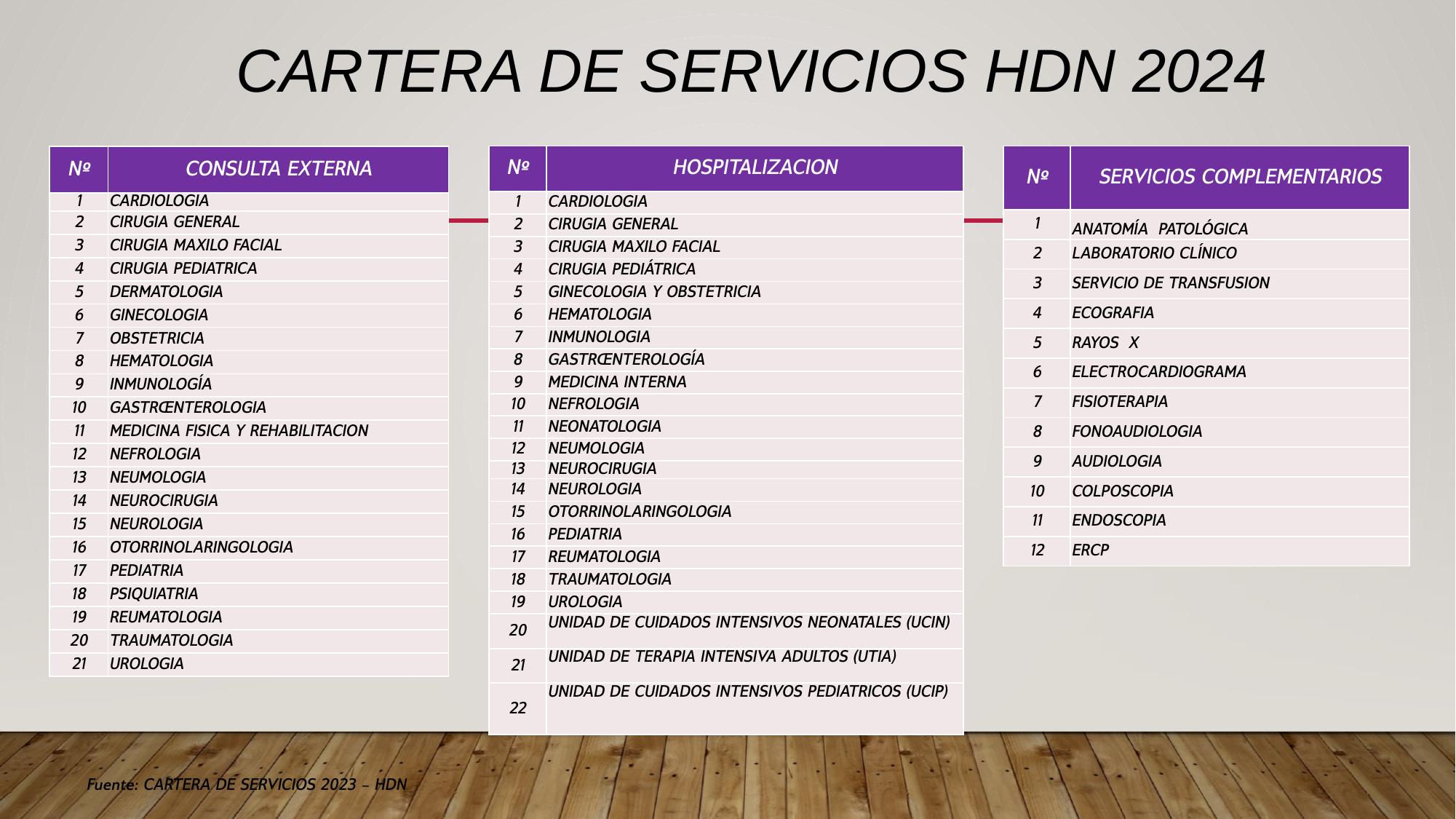

# CARTERA DE SERVICIOS HDN 2024
| Nº | HOSPITALIZACION |
| --- | --- |
| 1 | CARDIOLOGIA |
| 2 | CIRUGIA GENERAL |
| 3 | CIRUGIA MAXILO FACIAL |
| 4 | CIRUGIA PEDIÁTRICA |
| 5 | GINECOLOGIA Y OBSTETRICIA |
| 6 | HEMATOLOGIA |
| 7 | INMUNOLOGIA |
| 8 | GASTROENTEROLOGÍA |
| 9 | MEDICINA INTERNA |
| 10 | NEFROLOGIA |
| 11 | NEONATOLOGIA |
| 12 | NEUMOLOGIA |
| 13 | NEUROCIRUGIA |
| 14 | NEUROLOGIA |
| 15 | OTORRINOLARINGOLOGIA |
| 16 | PEDIATRIA |
| 17 | REUMATOLOGIA |
| 18 | TRAUMATOLOGIA |
| 19 | UROLOGIA |
| 20 | UNIDAD DE CUIDADOS INTENSIVOS NEONATALES (UCIN) |
| 21 | UNIDAD DE TERAPIA INTENSIVA ADULTOS (UTIA) |
| 22 | UNIDAD DE CUIDADOS INTENSIVOS PEDIATRICOS (UCIP) |
| Nº | SERVICIOS COMPLEMENTARIOS |
| --- | --- |
| 1 | ANATOMÍA PATOLÓGICA |
| 2 | LABORATORIO CLÍNICO |
| 3 | SERVICIO DE TRANSFUSION |
| 4 | ECOGRAFIA |
| 5 | RAYOS X |
| 6 | ELECTROCARDIOGRAMA |
| 7 | FISIOTERAPIA |
| 8 | FONOAUDIOLOGIA |
| 9 | AUDIOLOGIA |
| 10 | COLPOSCOPIA |
| 11 | ENDOSCOPIA |
| 12 | ERCP |
| Nº | CONSULTA EXTERNA |
| --- | --- |
| 1 | CARDIOLOGIA |
| 2 | CIRUGIA GENERAL |
| 3 | CIRUGIA MAXILO FACIAL |
| 4 | CIRUGIA PEDIATRICA |
| 5 | DERMATOLOGIA |
| 6 | GINECOLOGIA |
| 7 | OBSTETRICIA |
| 8 | HEMATOLOGIA |
| 9 | INMUNOLOGÍA |
| 10 | GASTROENTEROLOGIA |
| 11 | MEDICINA FISICA Y REHABILITACION |
| 12 | NEFROLOGIA |
| 13 | NEUMOLOGIA |
| 14 | NEUROCIRUGIA |
| 15 | NEUROLOGIA |
| 16 | OTORRINOLARINGOLOGIA |
| 17 | PEDIATRIA |
| 18 | PSIQUIATRIA |
| 19 | REUMATOLOGIA |
| 20 | TRAUMATOLOGIA |
| 21 | UROLOGIA |
Fuente: CARTERA DE SERVICIOS 2023 – HDN